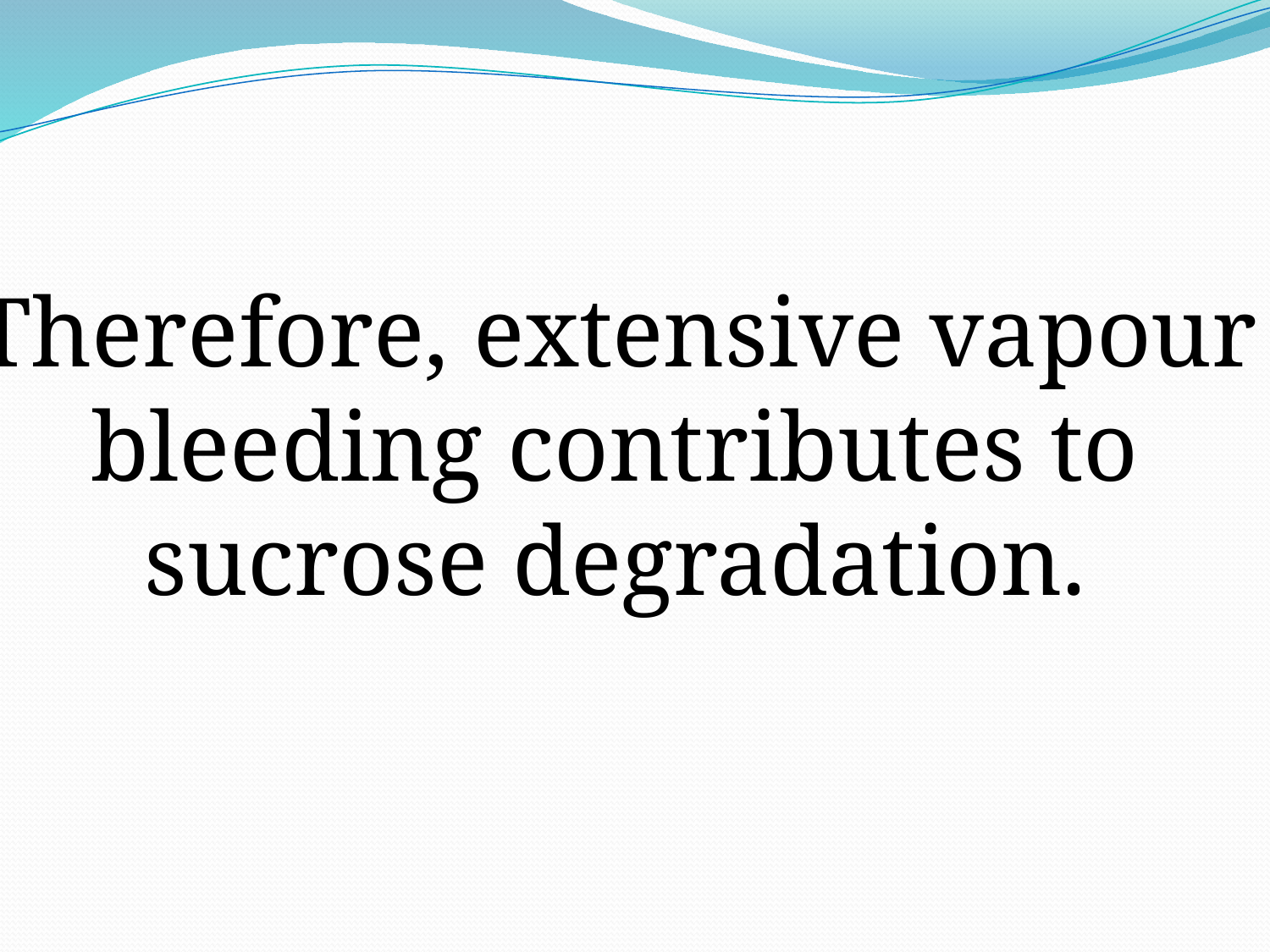

Therefore, extensive vapour
bleeding contributes to
sucrose degradation.